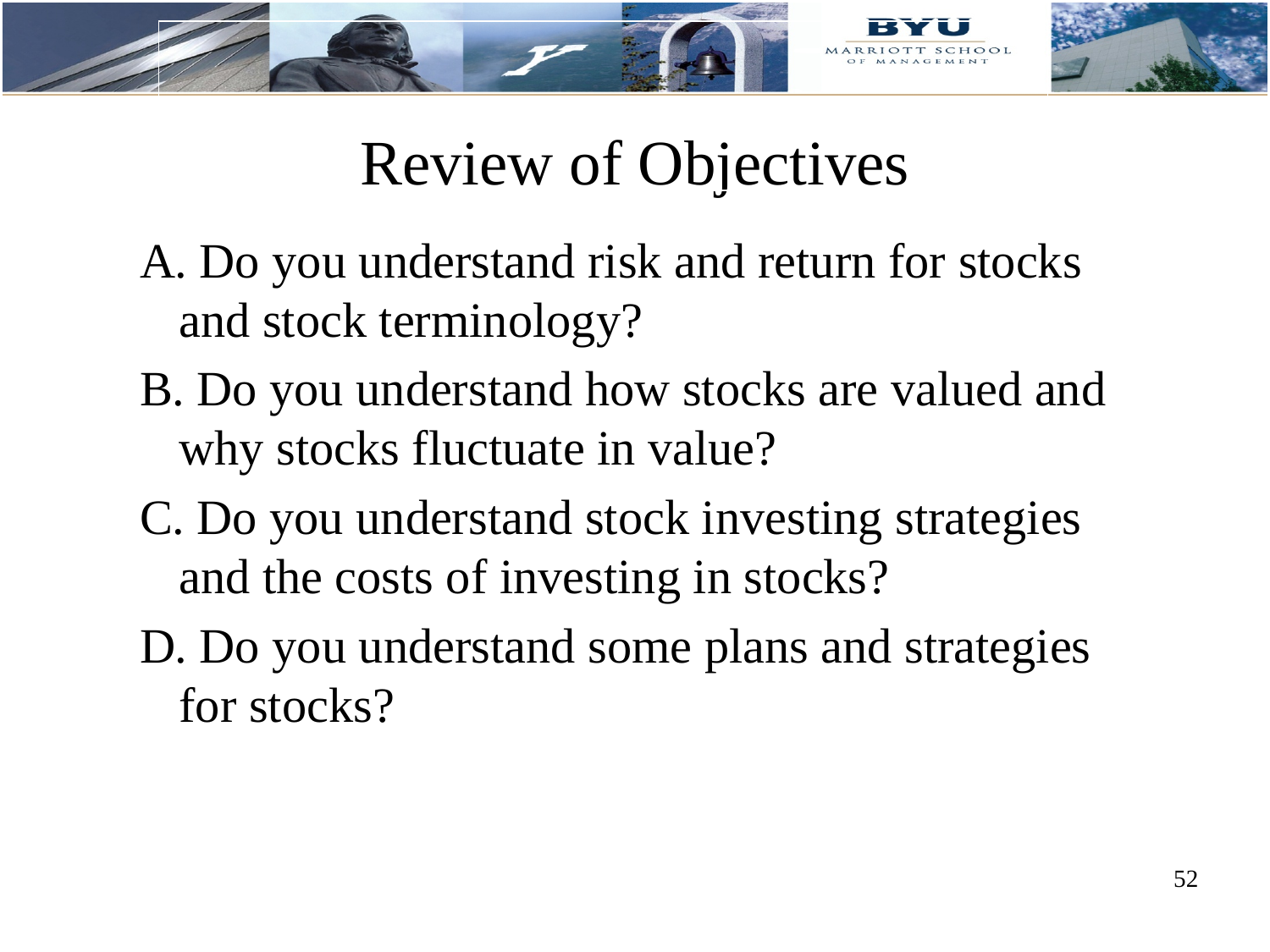

# Review of Objectives
A. Do you understand risk and return for stocks and stock terminology?
B. Do you understand how stocks are valued and why stocks fluctuate in value?
C. Do you understand stock investing strategies and the costs of investing in stocks?
D. Do you understand some plans and strategies for stocks?